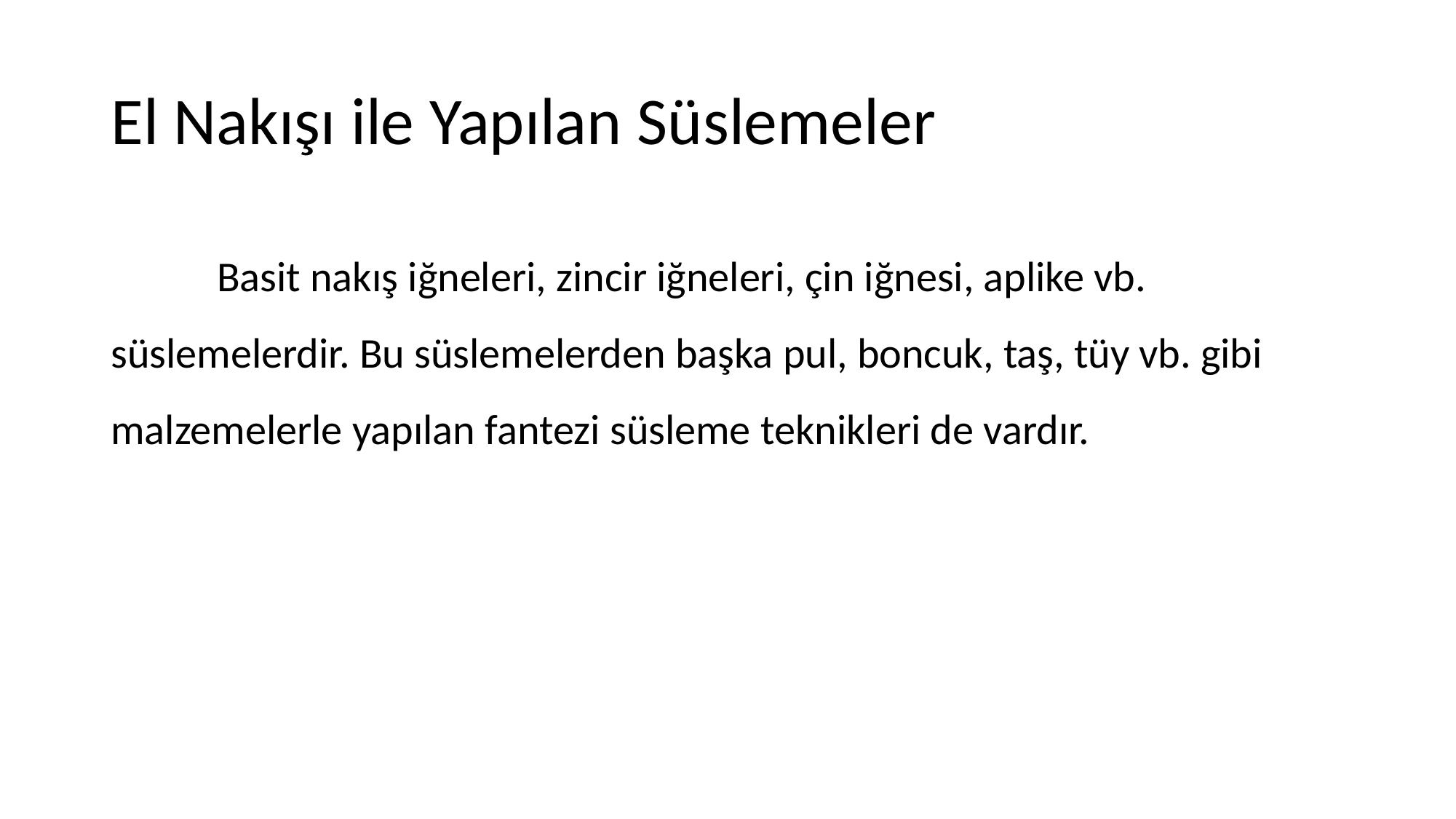

# El Nakışı ile Yapılan Süslemeler
           Basit nakış iğneleri, zincir iğneleri, çin iğnesi, aplike vb. süslemelerdir. Bu süslemelerden başka pul, boncuk, taş, tüy vb. gibi malzemelerle yapılan fantezi süsleme teknikleri de vardır.